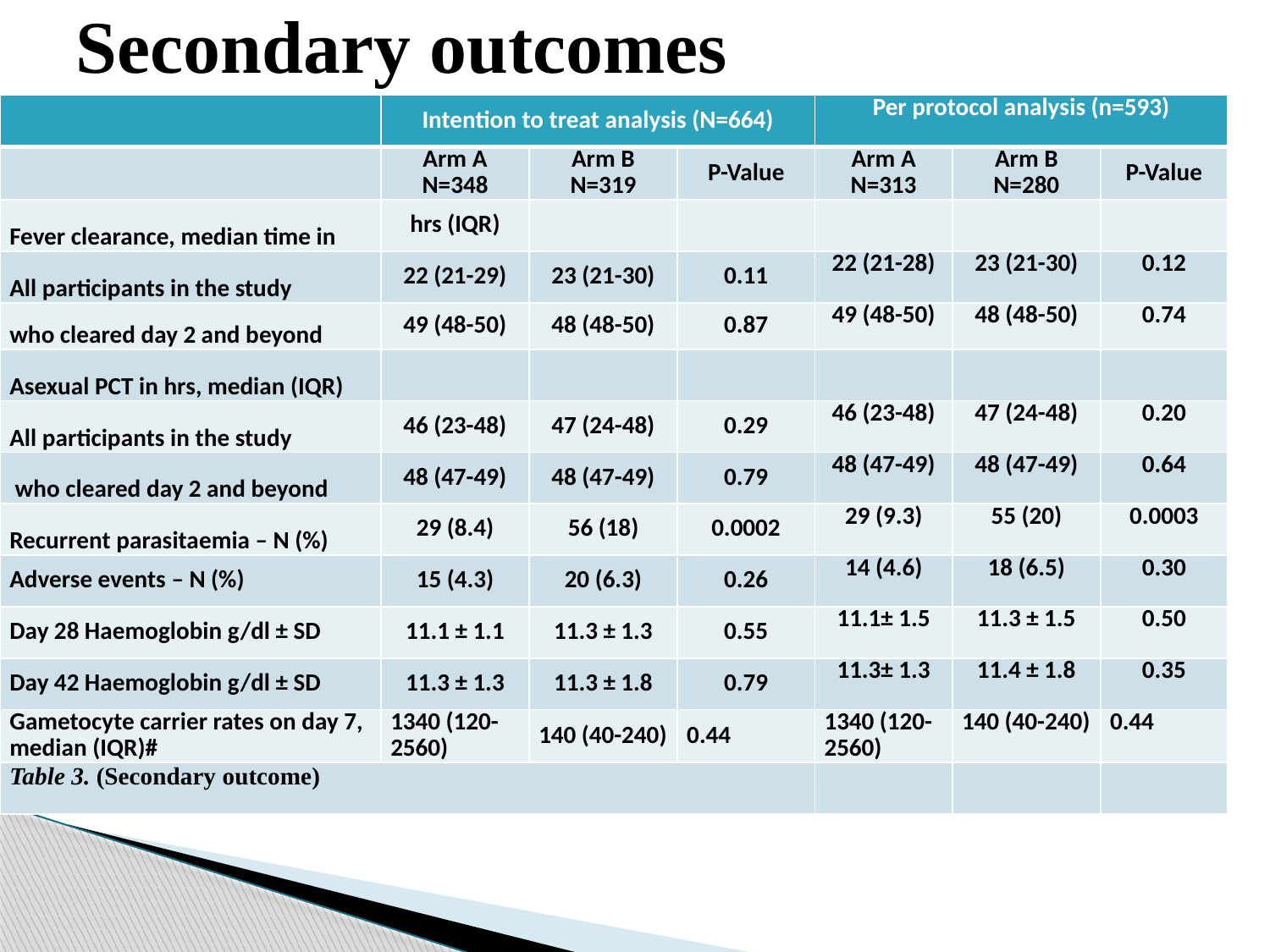

# Secondary outcomes
|  | Intention to treat analysis (N=664) |  |  | Per protocol analysis (n=593) |  |  |
| --- | --- | --- | --- | --- | --- | --- |
|  | Arm A N=348 | Arm B N=319 | P-Value | Arm A N=313 | Arm B N=280 | P-Value |
| Fever clearance, median time in | hrs (IQR) |  |  |  |  |  |
| All participants in the study | 22 (21-29) | 23 (21-30) | 0.11 | 22 (21-28) | 23 (21-30) | 0.12 |
| who cleared day 2 and beyond | 49 (48-50) | 48 (48-50) | 0.87 | 49 (48-50) | 48 (48-50) | 0.74 |
| Asexual PCT in hrs, median (IQR) |  |  |  |  |  |  |
| All participants in the study | 46 (23-48) | 47 (24-48) | 0.29 | 46 (23-48) | 47 (24-48) | 0.20 |
| who cleared day 2 and beyond | 48 (47-49) | 48 (47-49) | 0.79 | 48 (47-49) | 48 (47-49) | 0.64 |
| Recurrent parasitaemia – N (%) | 29 (8.4) | 56 (18) | 0.0002 | 29 (9.3) | 55 (20) | 0.0003 |
| Adverse events – N (%) | 15 (4.3) | 20 (6.3) | 0.26 | 14 (4.6) | 18 (6.5) | 0.30 |
| Day 28 Haemoglobin g/dl ± SD | 11.1 ± 1.1 | 11.3 ± 1.3 | 0.55 | 11.1± 1.5 | 11.3 ± 1.5 | 0.50 |
| Day 42 Haemoglobin g/dl ± SD | 11.3 ± 1.3 | 11.3 ± 1.8 | 0.79 | 11.3± 1.3 | 11.4 ± 1.8 | 0.35 |
| Gametocyte carrier rates on day 7, median (IQR)# | 1340 (120-2560) | 140 (40-240) | 0.44 | 1340 (120-2560) | 140 (40-240) | 0.44 |
| Table 3. (Secondary outcome) |  |  |  |  |  |  |